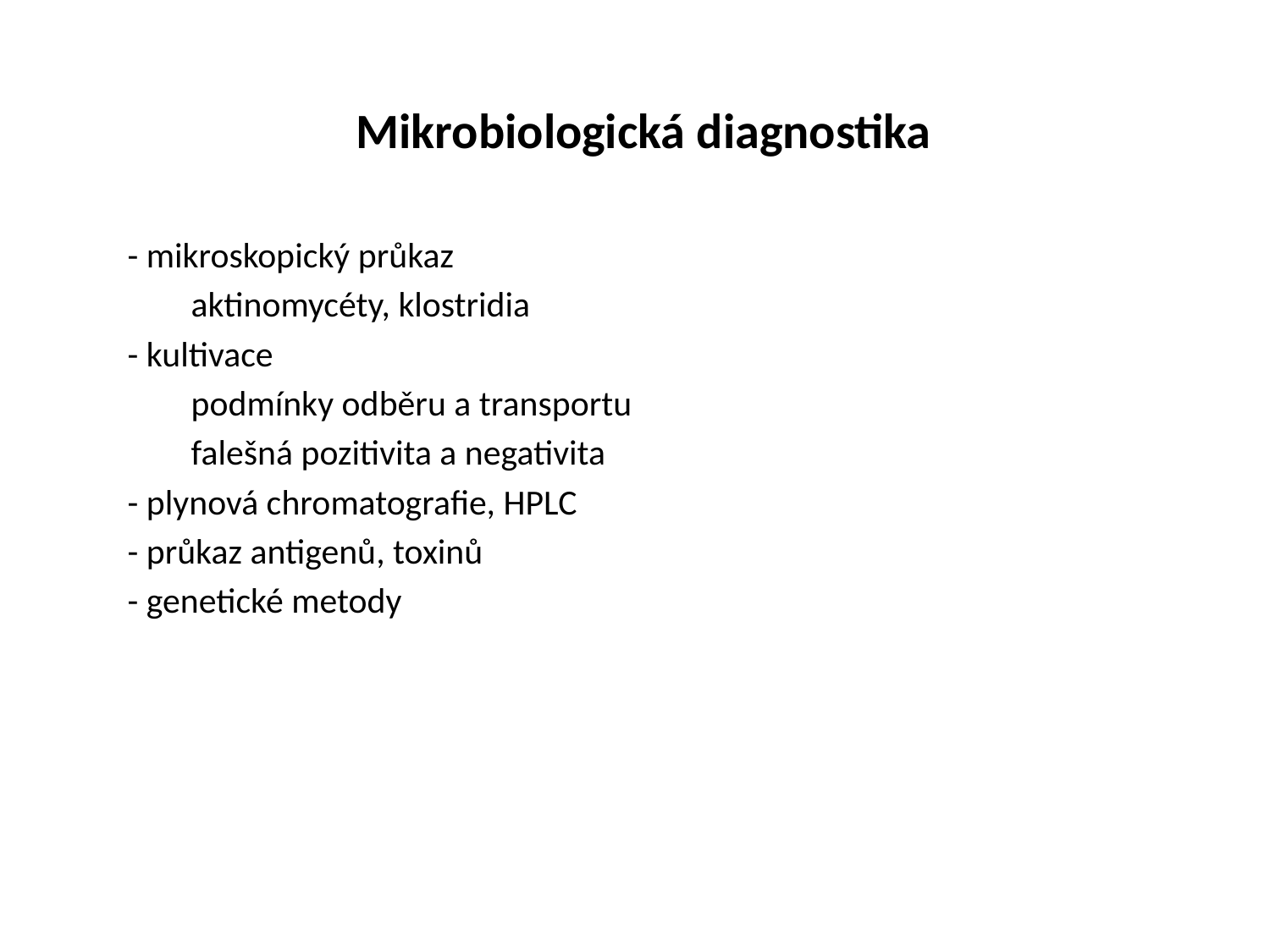

# Mikrobiologická diagnostika
- mikroskopický průkaz
aktinomycéty, klostridia
- kultivace
podmínky odběru a transportu
falešná pozitivita a negativita
- plynová chromatografie, HPLC
- průkaz antigenů, toxinů
- genetické metody